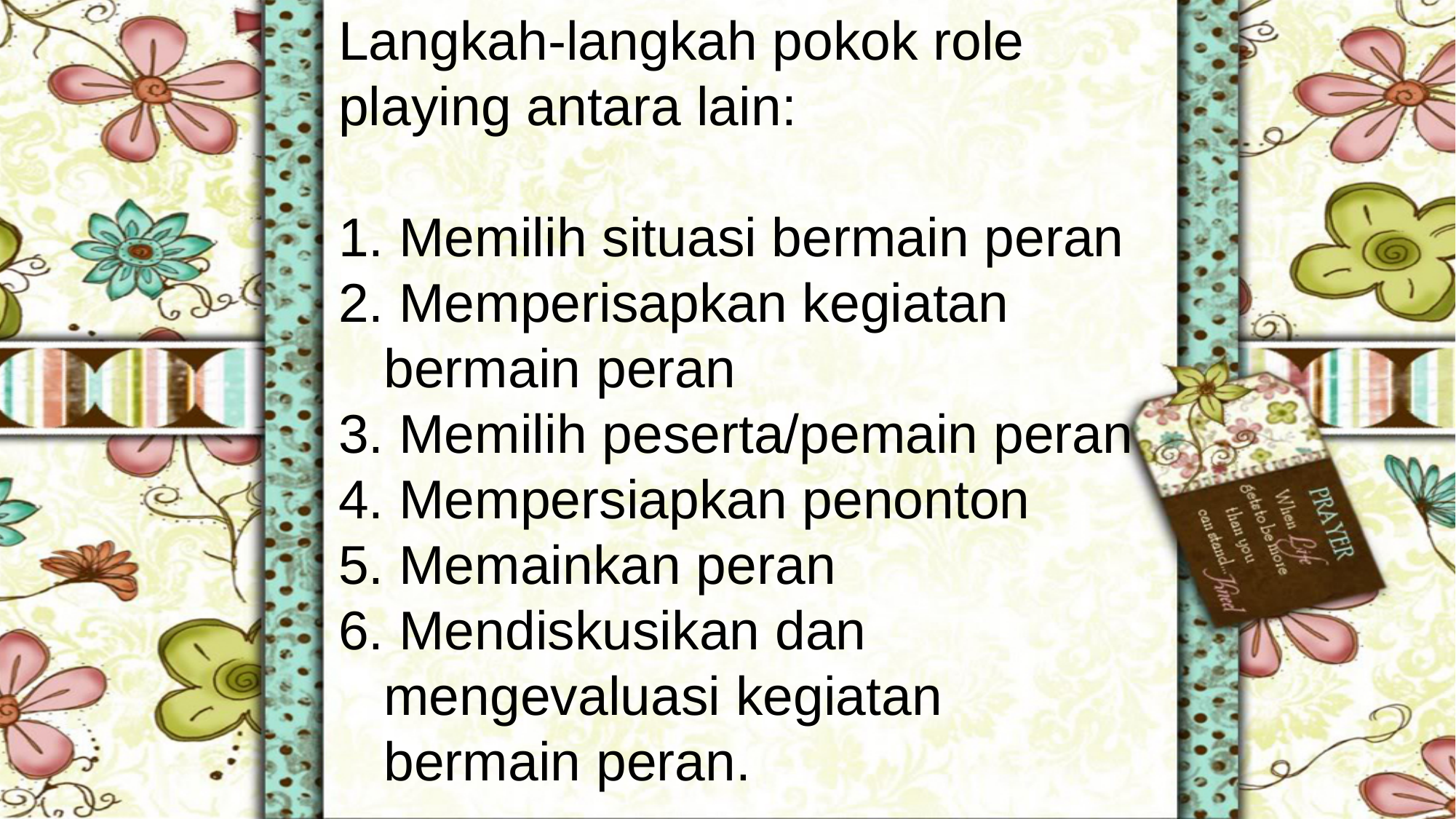

Langkah-langkah pokok role playing antara lain:

1. Memilih situasi bermain peran
2. Memperisapkan kegiatan
   bermain peran
3. Memilih peserta/pemain peran
4. Mempersiapkan penonton
5. Memainkan peran
6. Mendiskusikan dan
   mengevaluasi kegiatan
   bermain peran.